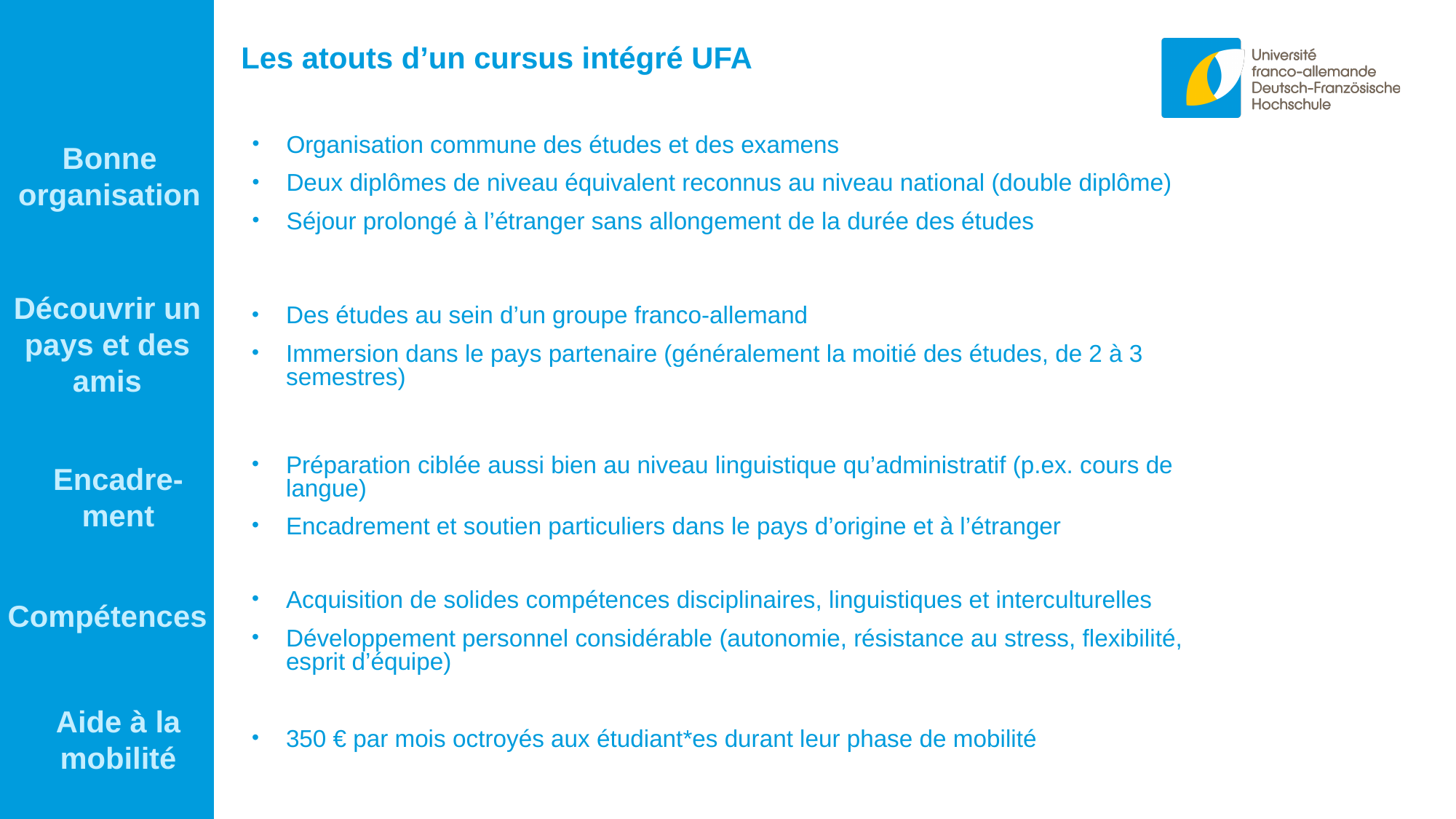

# Les atouts d’un cursus intégré UFA
Bonne organisation
Organisation commune des études et des examens
Deux diplômes de niveau équivalent reconnus au niveau national (double diplôme)
Séjour prolongé à l’étranger sans allongement de la durée des études
Découvrir un pays et des amis
Des études au sein d’un groupe franco-allemand
Immersion dans le pays partenaire (généralement la moitié des études, de 2 à 3 semestres)
Encadre-ment
Préparation ciblée aussi bien au niveau linguistique qu’administratif (p.ex. cours de langue)
Encadrement et soutien particuliers dans le pays d’origine et à l’étranger
Acquisition de solides compétences disciplinaires, linguistiques et interculturelles
Développement personnel considérable (autonomie, résistance au stress, flexibilité, esprit d’équipe)
Compétences
Aide à la mobilité
350 € par mois octroyés aux étudiant*es durant leur phase de mobilité